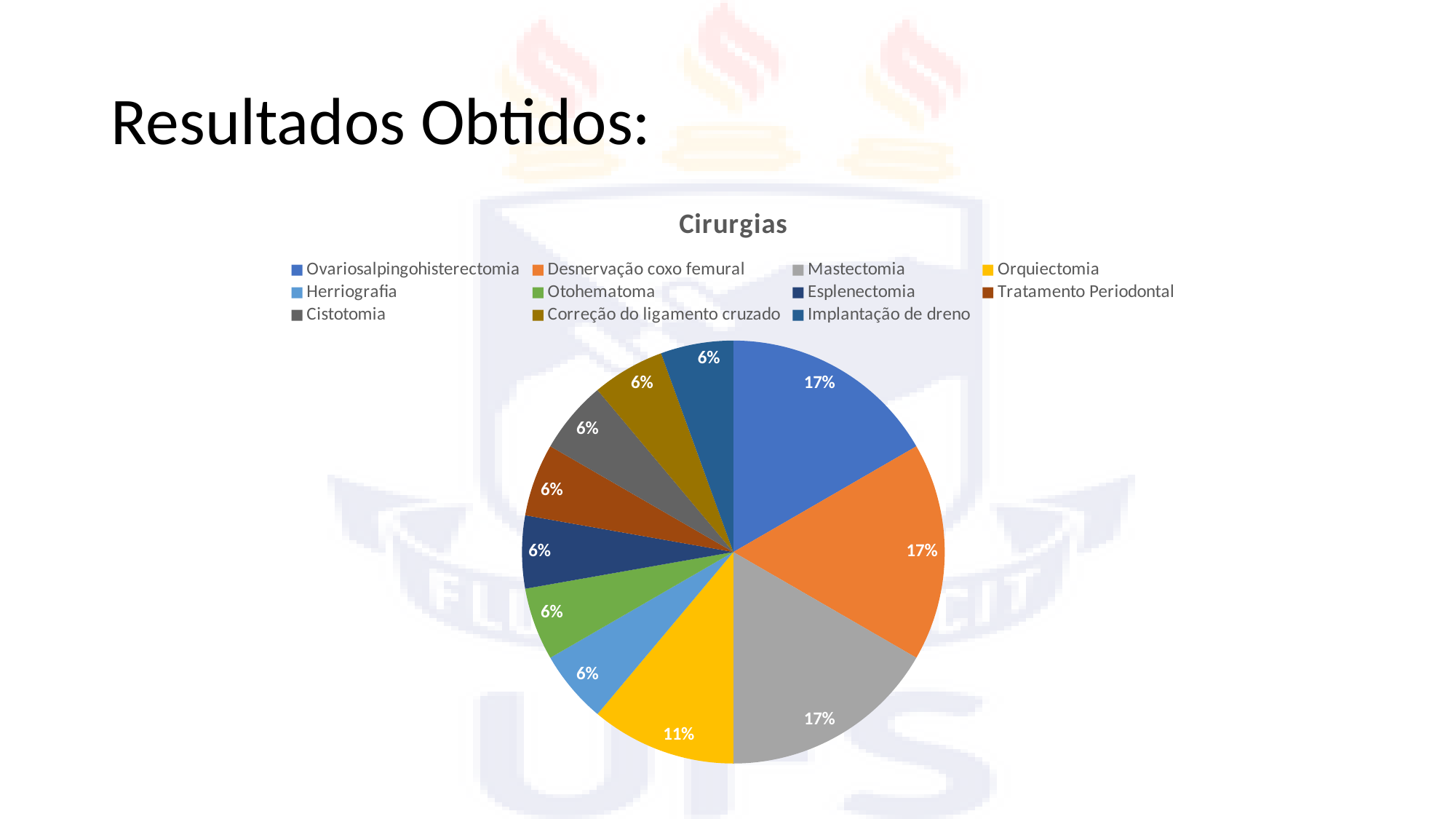

# Resultados Obtidos:

### Chart:

| Category | Cirurgias |
|---|---|
| Ovariosalpingohisterectomia | 3.0 |
| Desnervação coxo femural | 3.0 |
| Mastectomia | 3.0 |
| Orquiectomia | 2.0 |
| Herriografia | 1.0 |
| Otohematoma | 1.0 |
| Esplenectomia | 1.0 |
| Tratamento Periodontal | 1.0 |
| Cistotomia | 1.0 |
| Correção do ligamento cruzado | 1.0 |
| Implantação de dreno | 1.0 |